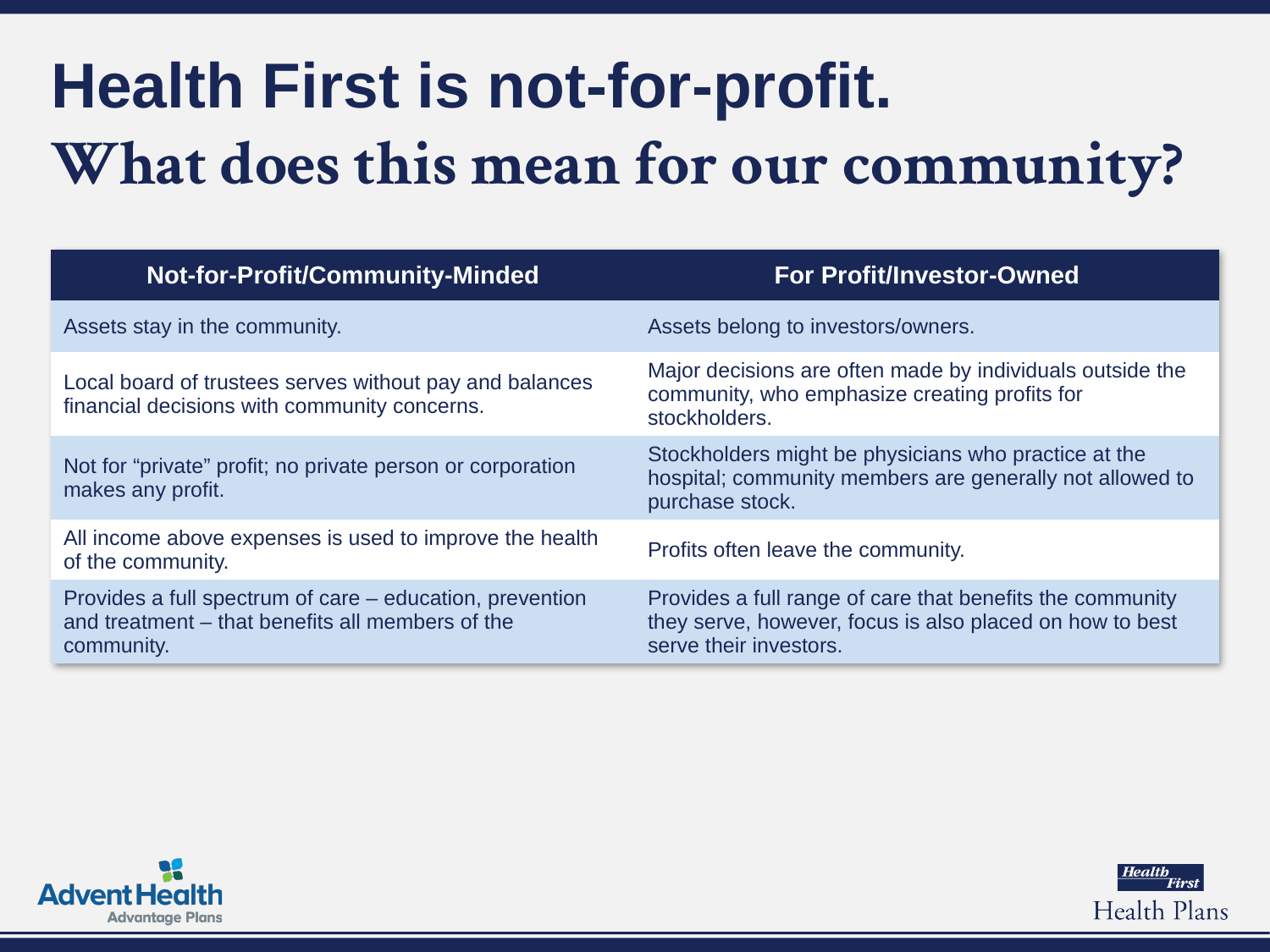

Health First is not-for-profit.
What does this mean for our community?
| Not-for-Profit/Community-Minded | For Profit/Investor-Owned |
| --- | --- |
| Assets stay in the community. | Assets belong to investors/owners. |
| Local board of trustees serves without pay and balances financial decisions with community concerns. | Major decisions are often made by individuals outside the community, who emphasize creating profits for stockholders. |
| Not for “private” profit; no private person or corporation makes any profit. | Stockholders might be physicians who practice at the hospital; community members are generally not allowed to purchase stock. |
| All income above expenses is used to improve the health of the community. | Profits often leave the community. |
| Provides a full spectrum of care – education, prevention and treatment – that benefits all members of the community. | Provides a full range of care that benefits the community they serve, however, focus is also placed on how to best serve their investors. |